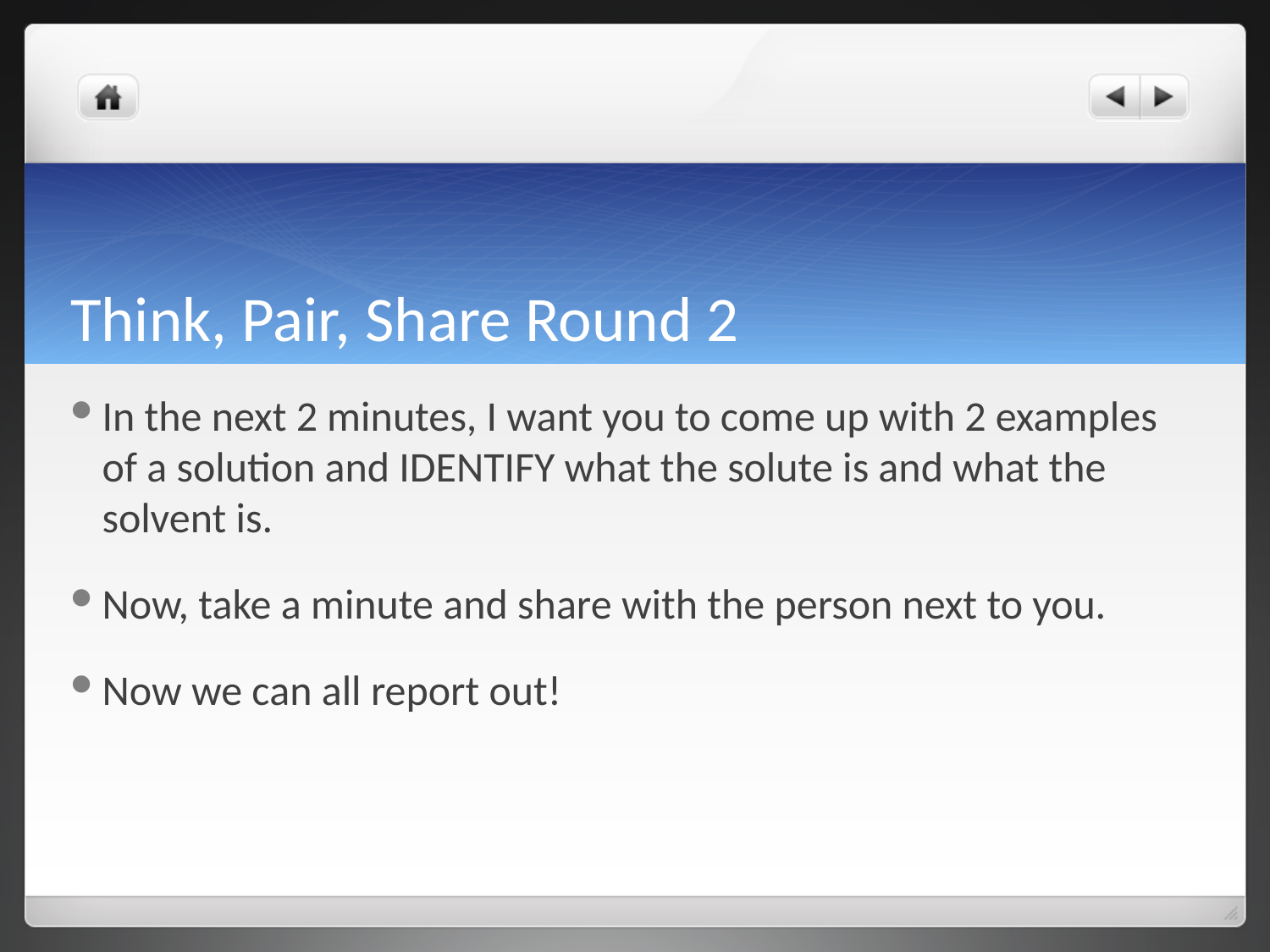

# Think, Pair, Share Round 2
In the next 2 minutes, I want you to come up with 2 examples of a solution and IDENTIFY what the solute is and what the solvent is.
Now, take a minute and share with the person next to you.
Now we can all report out!